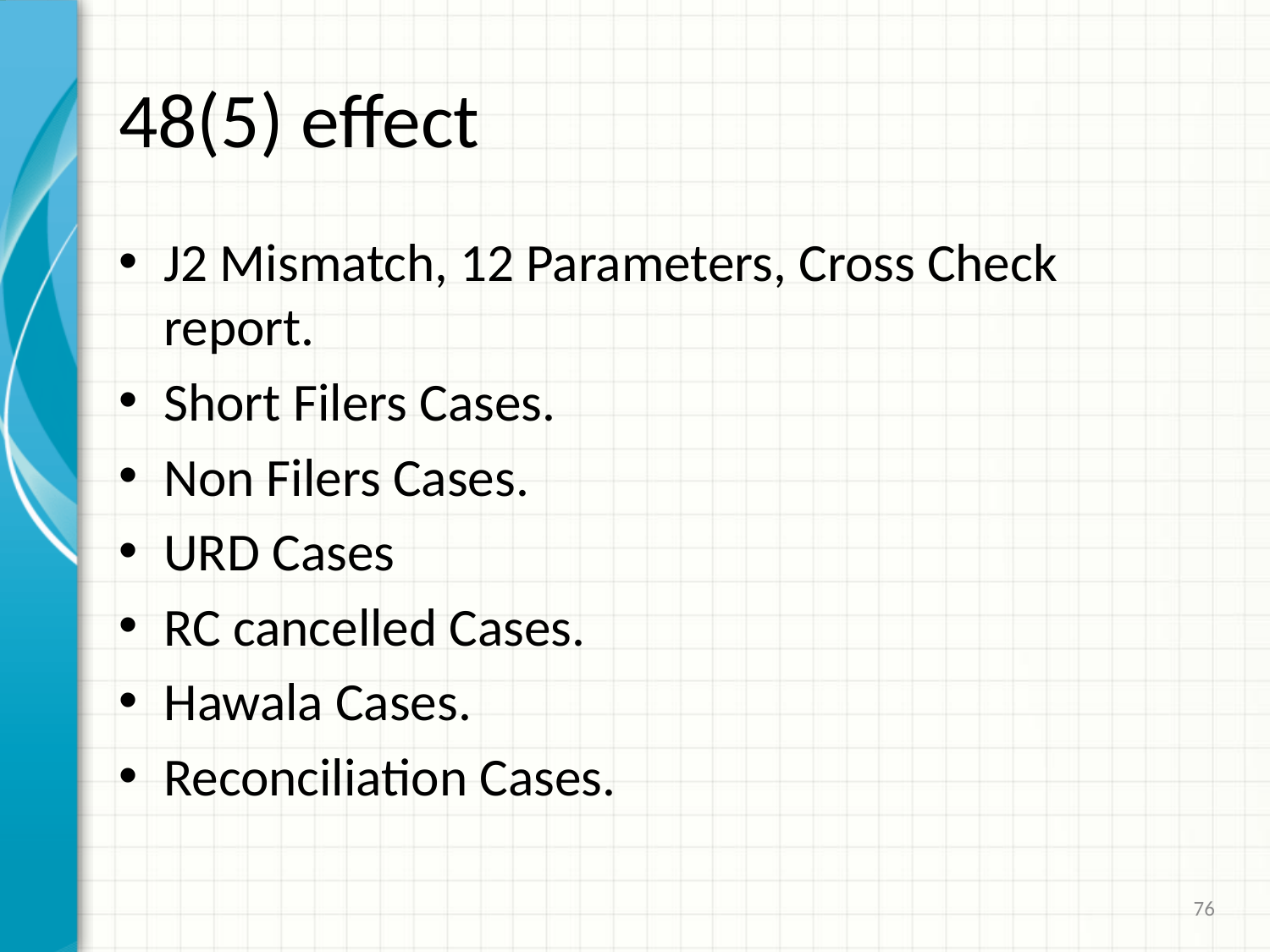

# 48(5) effect
J2 Mismatch, 12 Parameters, Cross Check report.
Short Filers Cases.
Non Filers Cases.
URD Cases
RC cancelled Cases.
Hawala Cases.
Reconciliation Cases.
76